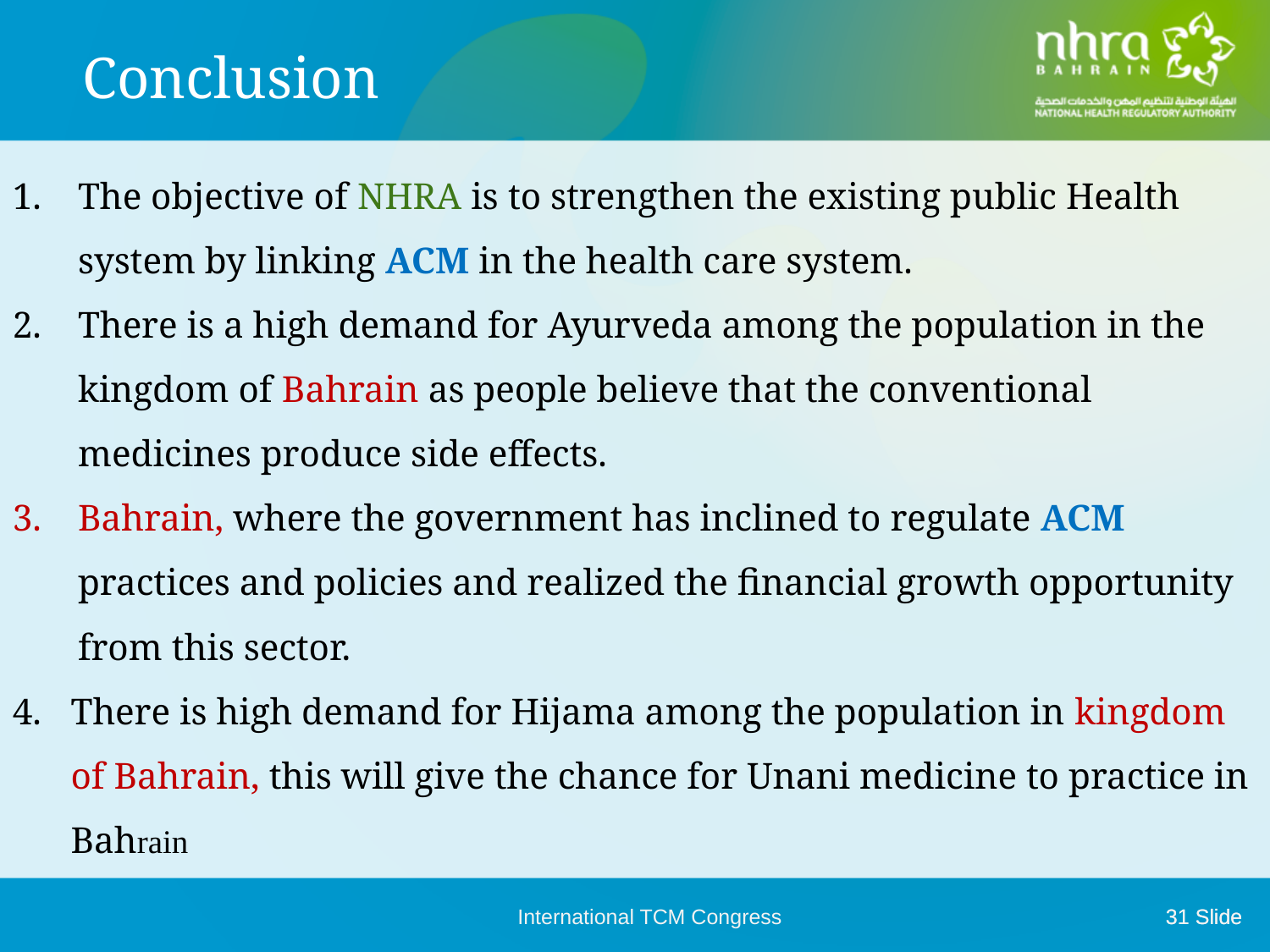

Conclusion
The objective of NHRA is to strengthen the existing public Health system by linking ACM in the health care system.
There is a high demand for Ayurveda among the population in the kingdom of Bahrain as people believe that the conventional medicines produce side effects.
Bahrain, where the government has inclined to regulate ACM practices and policies and realized the financial growth opportunity from this sector.
There is high demand for Hijama among the population in kingdom of Bahrain, this will give the chance for Unani medicine to practice in Bahrain